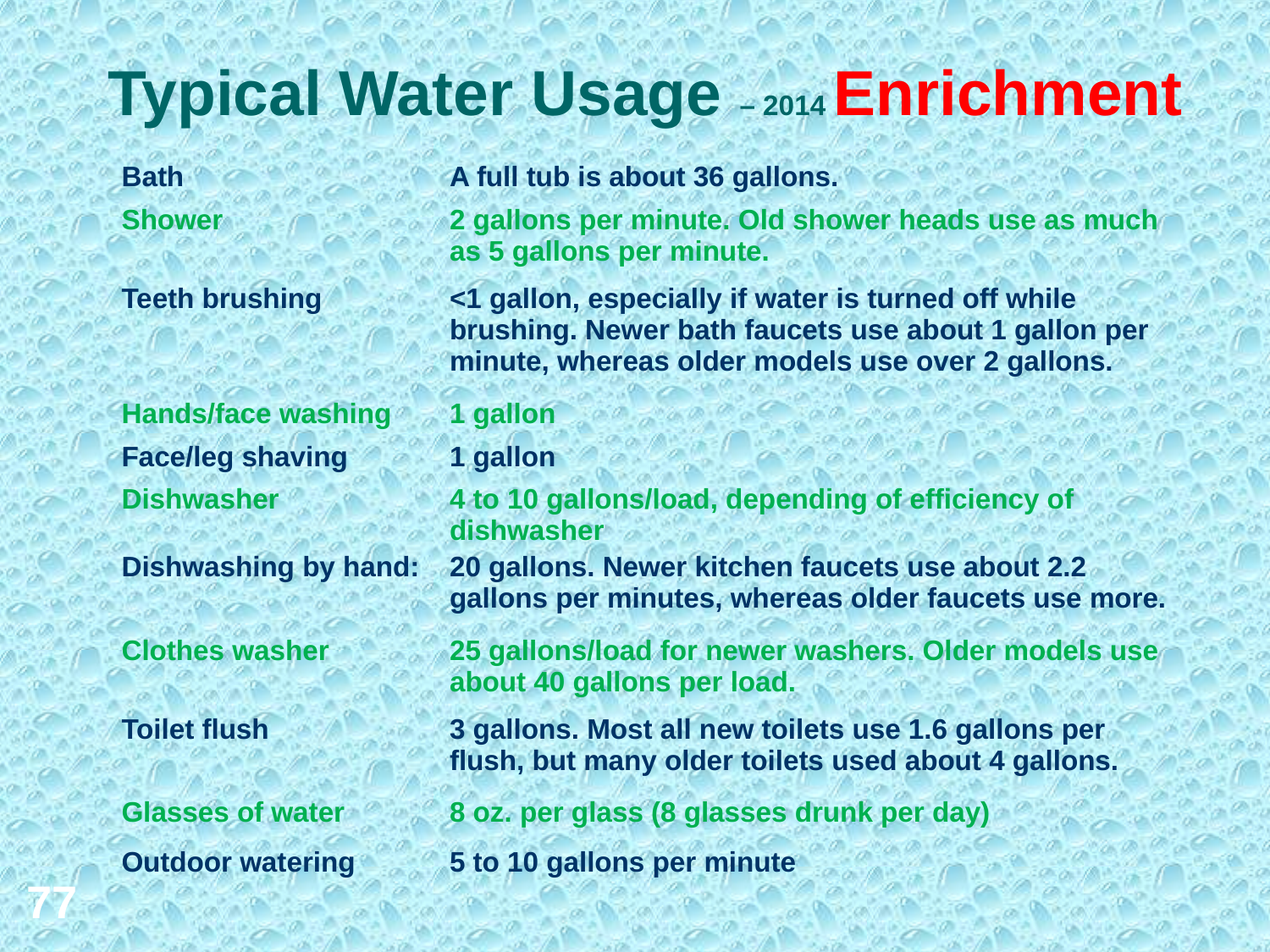

# Typical Water Usage – 2014 Enrichment
| Bath | A full tub is about 36 gallons. |
| --- | --- |
| Shower | 2 gallons per minute. Old shower heads use as much as 5 gallons per minute. |
| Teeth brushing | <1 gallon, especially if water is turned off while brushing. Newer bath faucets use about 1 gallon per minute, whereas older models use over 2 gallons. |
| Hands/face washing | 1 gallon |
| Face/leg shaving | 1 gallon |
| Dishwasher | 4 to 10 gallons/load, depending of efficiency of dishwasher |
| Dishwashing by hand: | 20 gallons. Newer kitchen faucets use about 2.2 gallons per minutes, whereas older faucets use more. |
| Clothes washer | 25 gallons/load for newer washers. Older models use about 40 gallons per load. |
| Toilet flush | 3 gallons. Most all new toilets use 1.6 gallons per flush, but many older toilets used about 4 gallons. |
| Glasses of water | 8 oz. per glass (8 glasses drunk per day) |
| Outdoor watering | 5 to 10 gallons per minute |
77